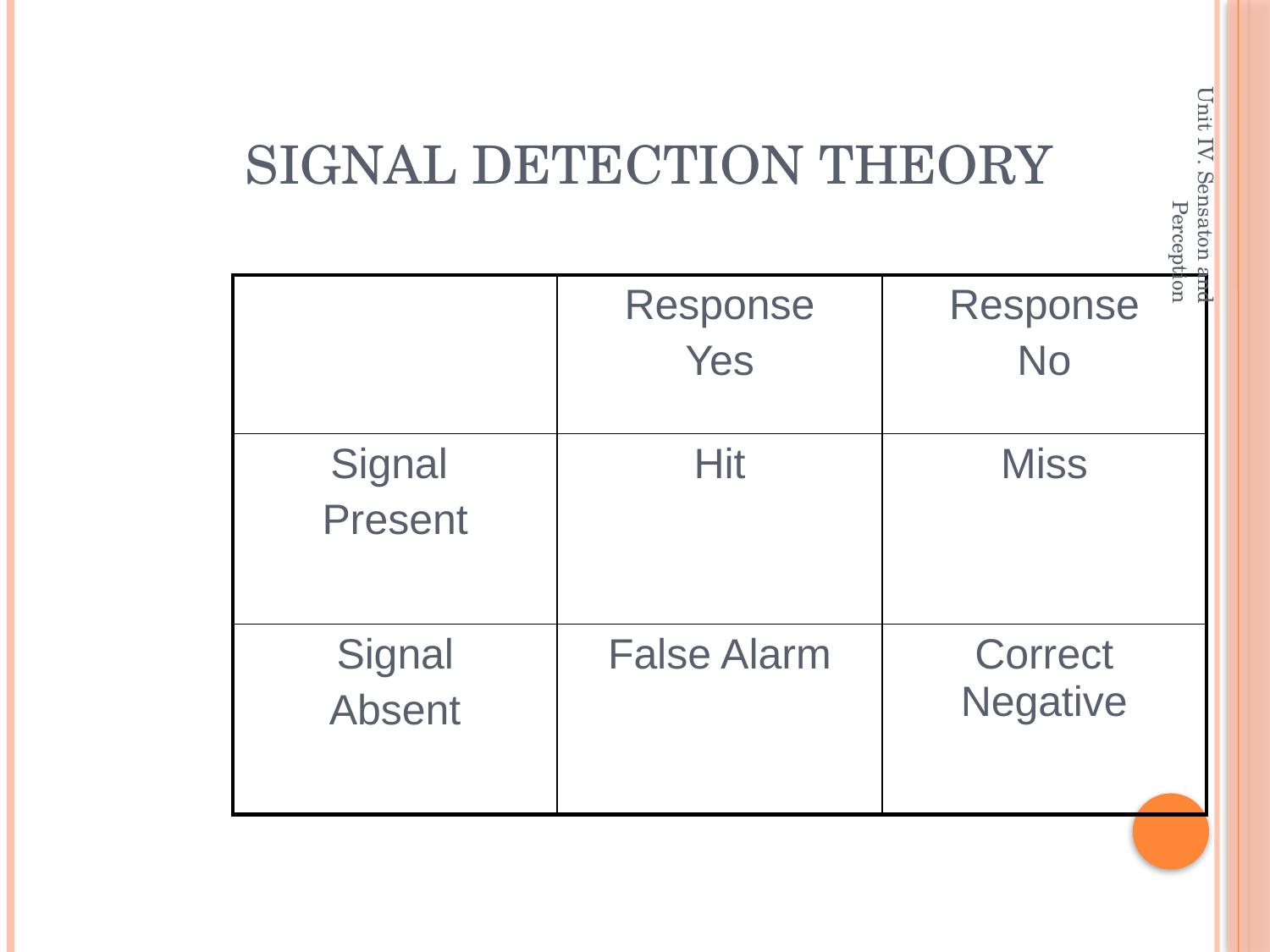

# Signal Detection Theory
Unit IV. Sensaton and Perception
|  | Response Yes | Response No |
| --- | --- | --- |
| Signal Present | Hit | Miss |
| Signal Absent | False Alarm | Correct Negative |